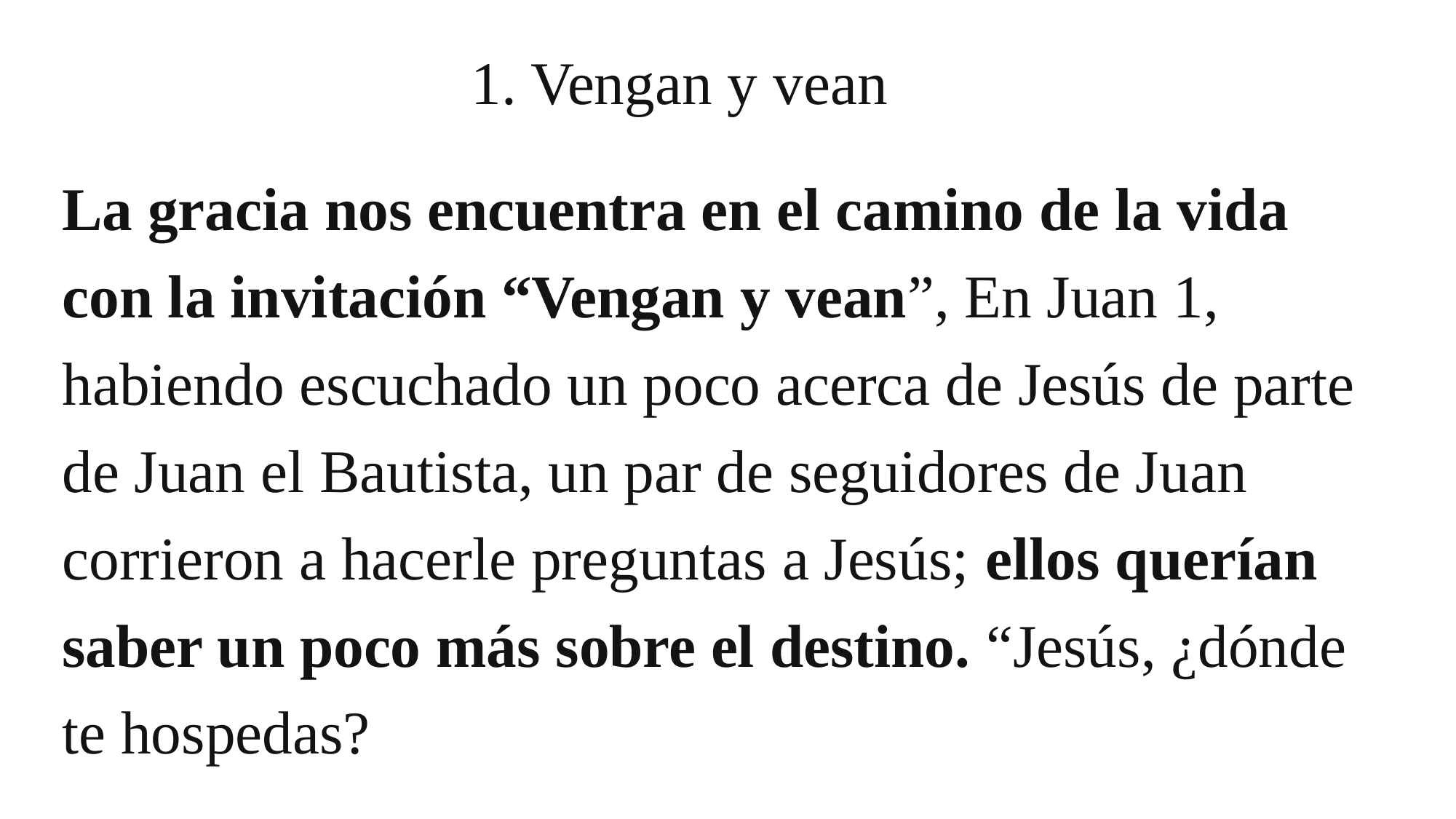

# 1. Vengan y vean
La gracia nos encuentra en el camino de la vida con la invitación “Vengan y vean”, En Juan 1, habiendo escuchado un poco acerca de Jesús de parte de Juan el Bautista, un par de seguidores de Juan corrieron a hacerle preguntas a Jesús; ellos querían saber un poco más sobre el destino. “Jesús, ¿dónde te hospedas?